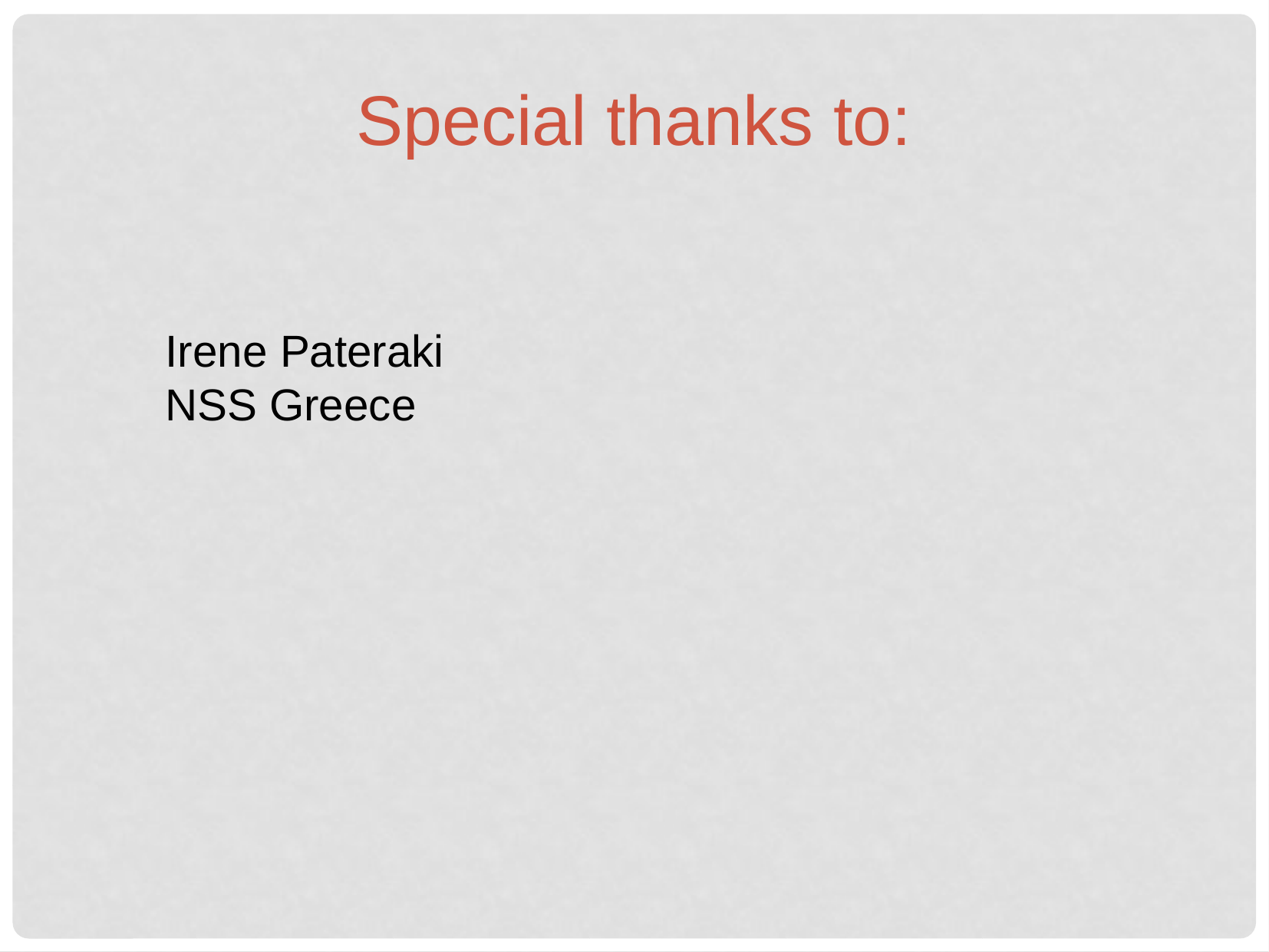

Special thanks to:
Irene Pateraki
NSS Greece